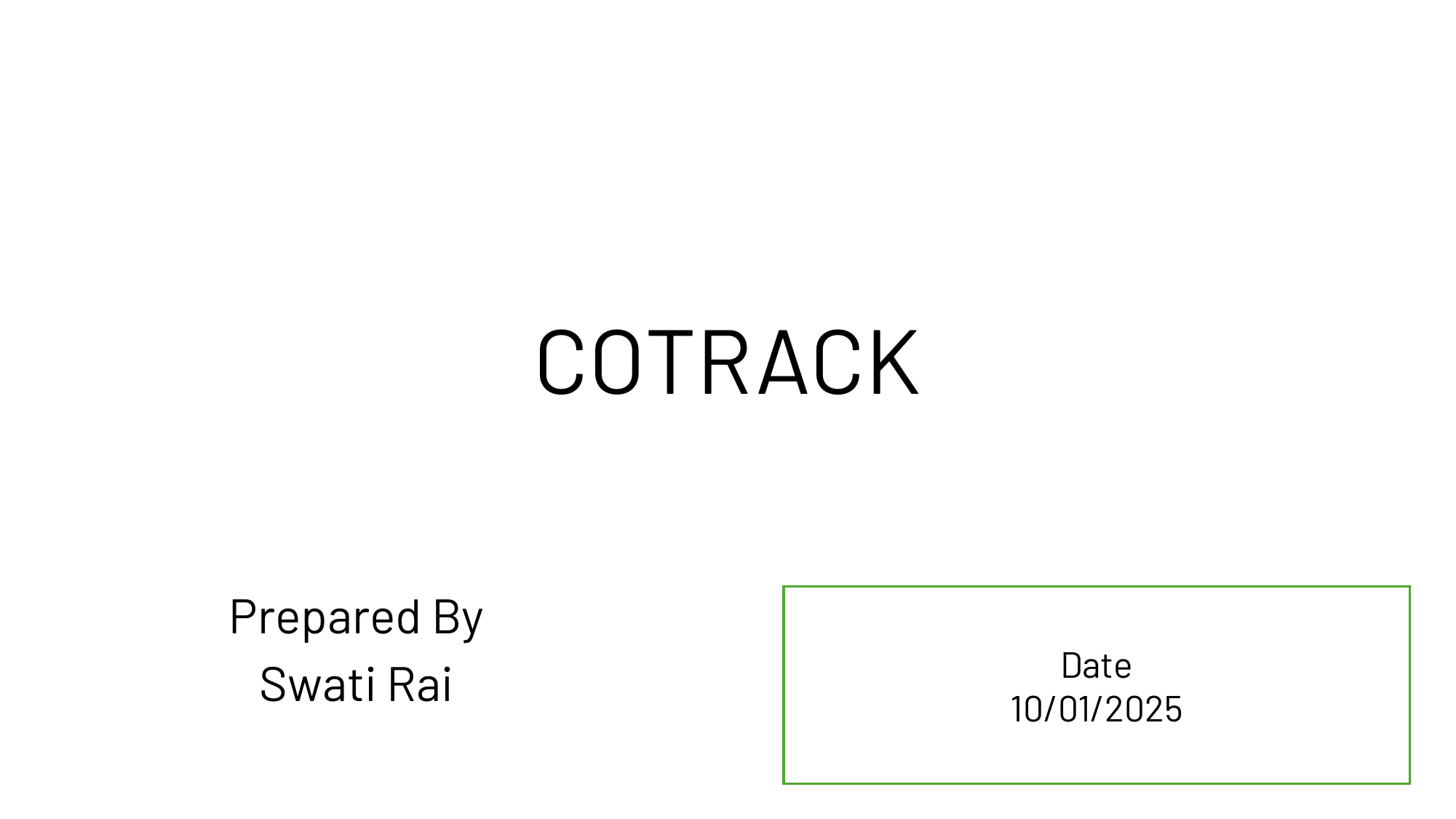

# COTRACK
Prepared By
Swati Rai
Date
10/01/2025